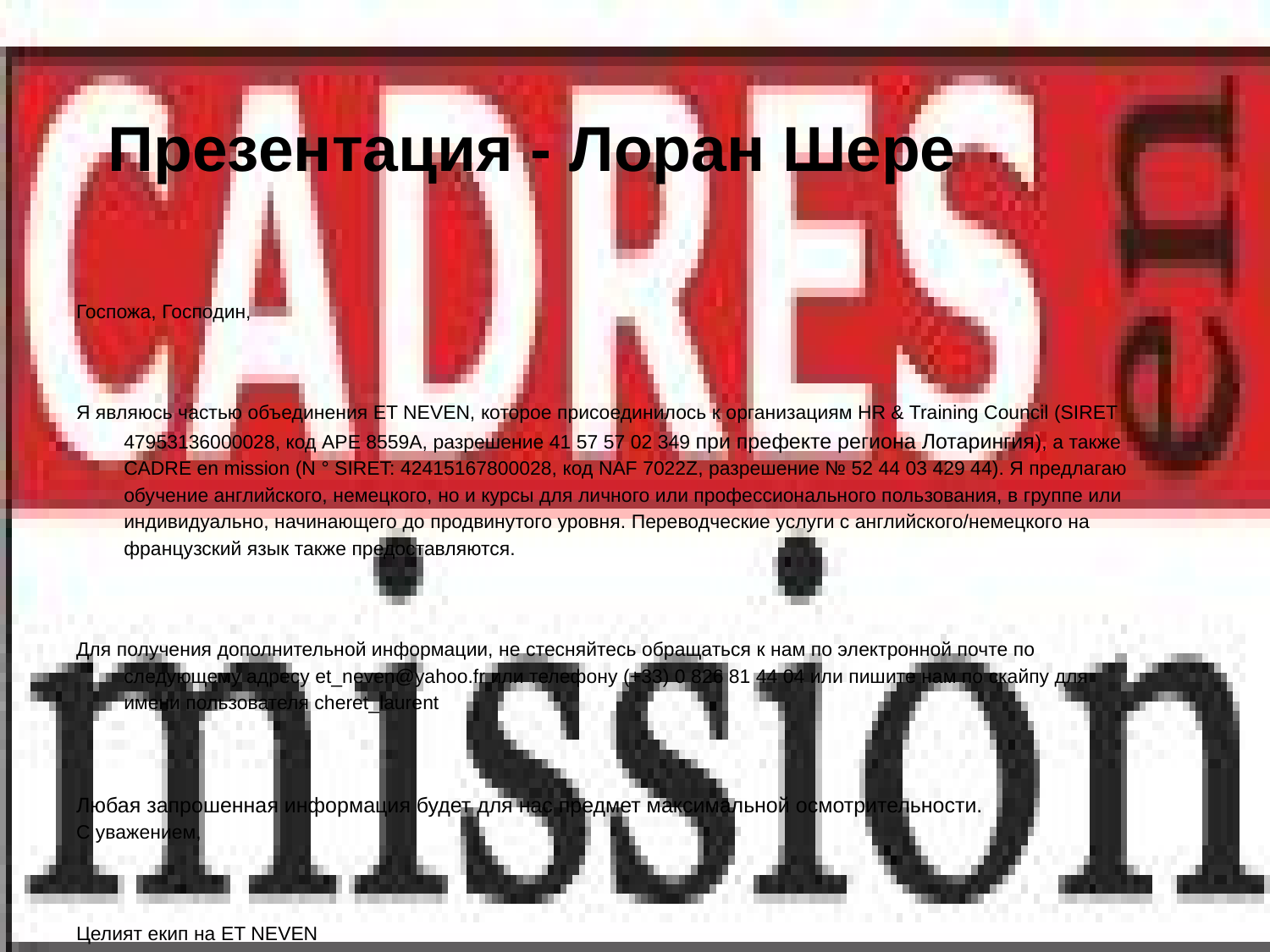

# Презентация - Лоран Шере

Госпожа, Господин,

Я являюсь частью объединения ET NEVEN, которое присоединилось к организациям HR & Training Council (SIRET 47953136000028, код APE 8559A, разрешение 41 57 57 02 349 при префекте региона Лотарингия), а также CADRE en mission (N ° SIRET: 42415167800028, код NAF 7022Z, разрешение № 52 44 03 429 44). Я предлагаю обучение английского, немецкого, но и курсы для личного или профессионального пользования, в группе или индивидуально, начинающего до продвинутого уровня. Переводческие услуги с английского/немецкого на французский язык также предоставляются.

Для получения дополнительной информации, не стесняйтесь обращаться к нам по электронной почте по следующему адресу et_neven@yahoo.fr или телефону (+33) 0 826 81 44 04 или пишите нам по скайпу для имени пользователя cheret_laurent

Любая запрошенная информация будет для нас предмет максимальной осмотрительности.
С уважением,

Целият екип на ET NEVEN
http://www.cheret.tk
http://u4itel.info